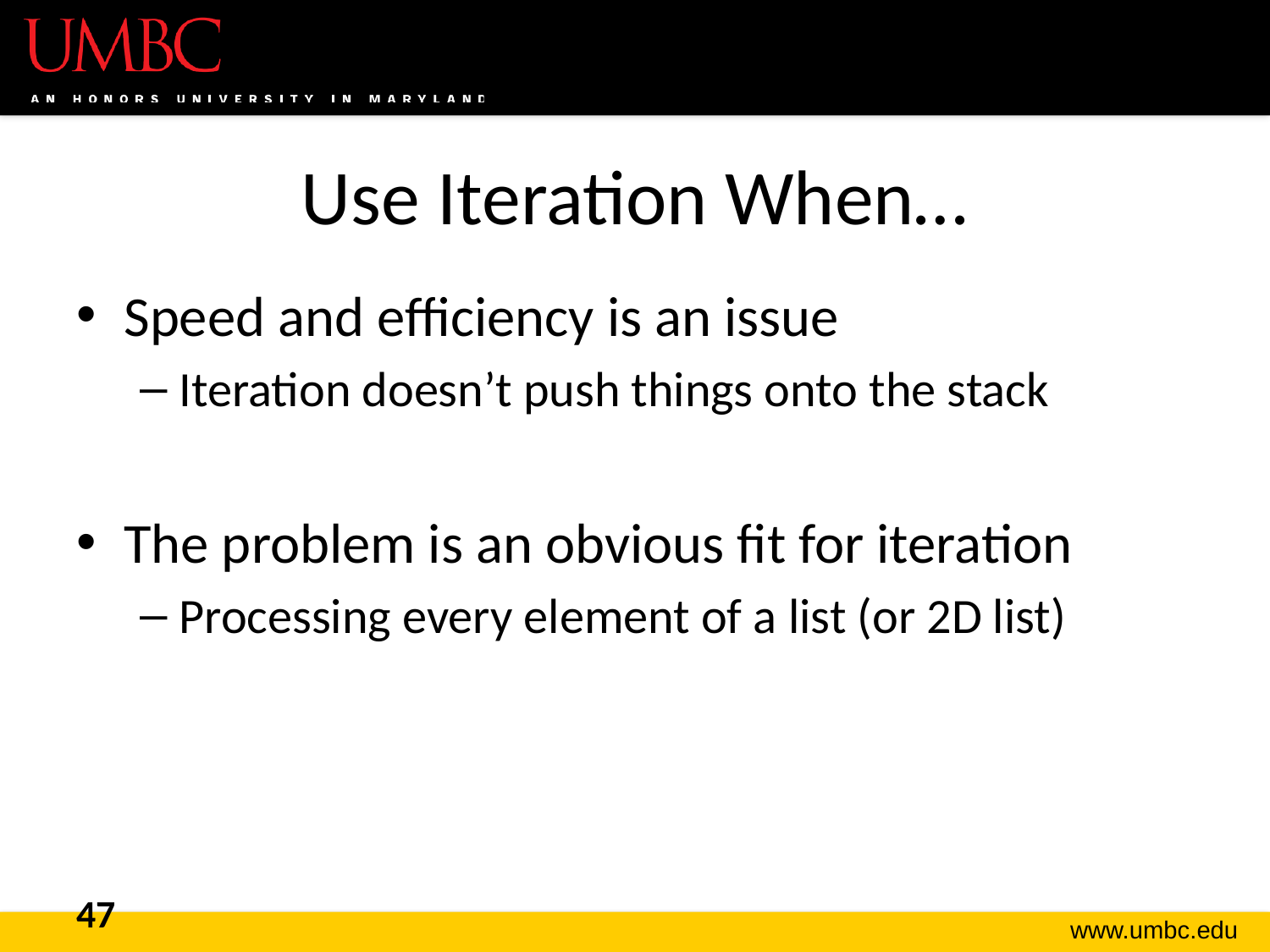

# Use Iteration When…
Speed and efficiency is an issue
Iteration doesn’t push things onto the stack

The problem is an obvious fit for iteration
Processing every element of a list (or 2D list)

47